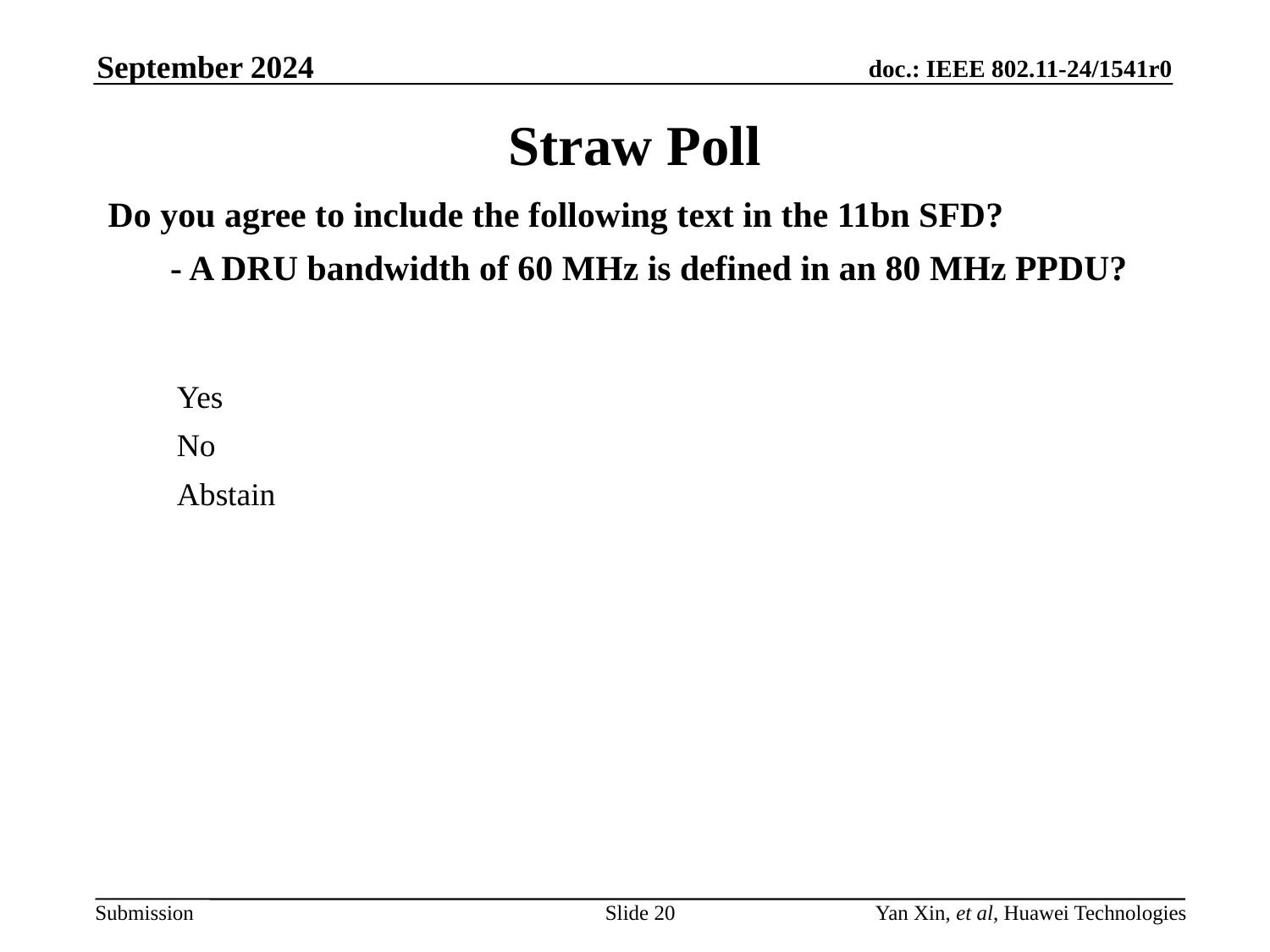

September 2024
# Straw Poll
Do you agree to include the following text in the 11bn SFD?
       - A DRU bandwidth of 60 MHz is defined in an 80 MHz PPDU?

Yes
No
Abstain
Slide 20
Yan Xin, et al, Huawei Technologies